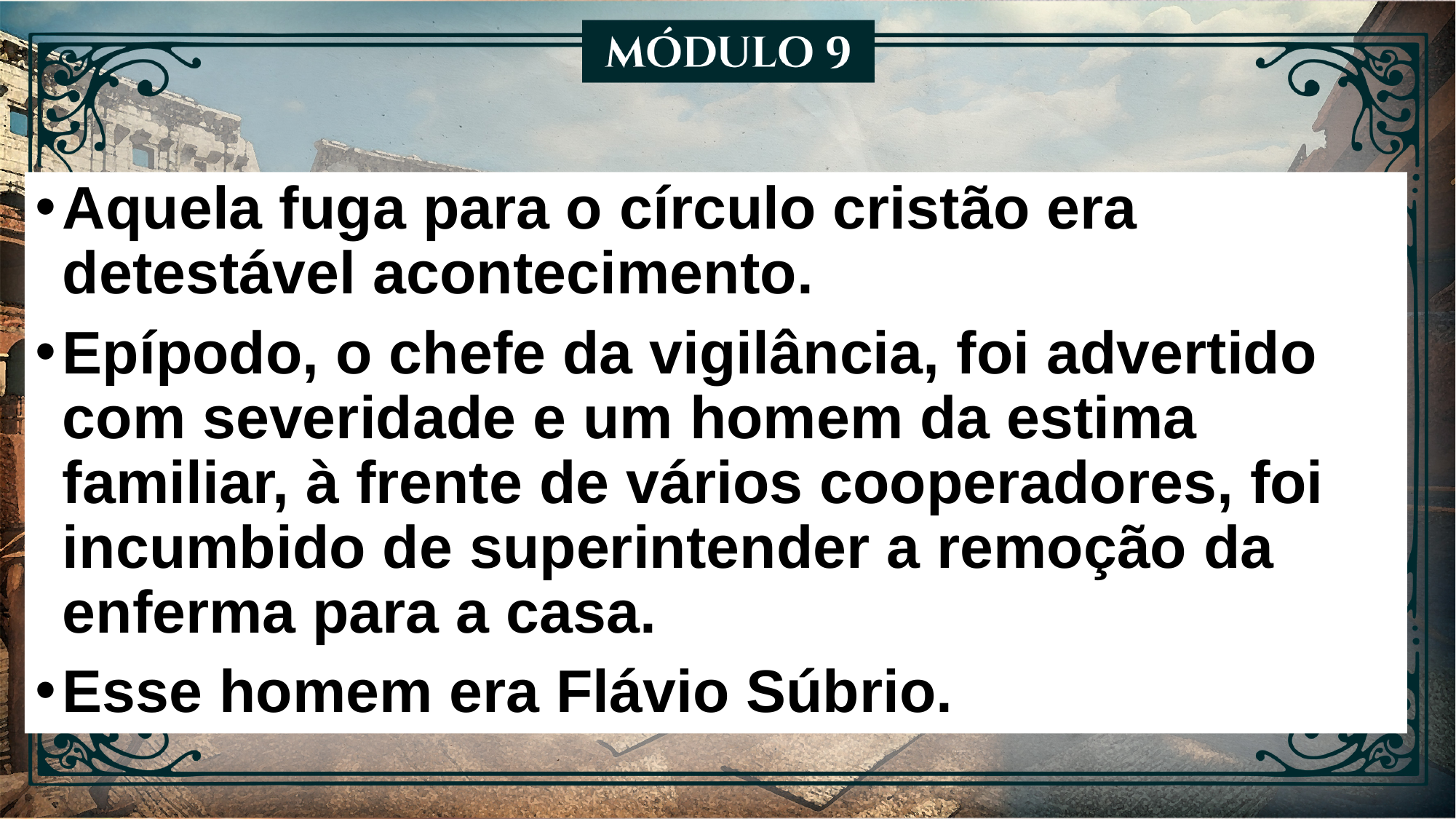

Aquela fuga para o círculo cristão era detestável acontecimento.
Epípodo, o chefe da vigilância, foi advertido com severidade e um homem da estima familiar, à frente de vários cooperadores, foi incumbido de superintender a remoção da enferma para a casa.
Esse homem era Flávio Súbrio.